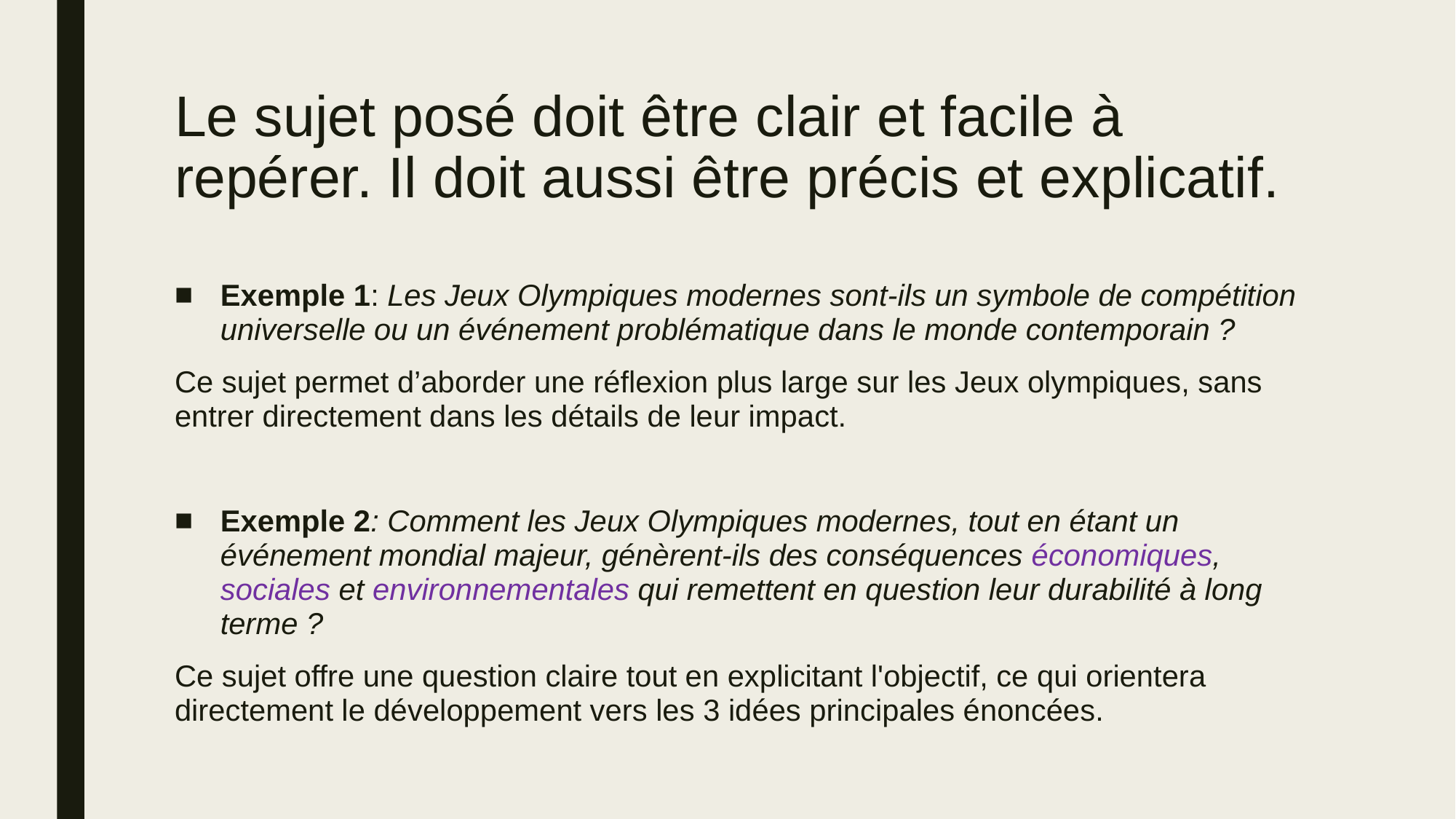

# Le sujet posé doit être clair et facile à repérer. Il doit aussi être précis et explicatif.
Exemple 1: Les Jeux Olympiques modernes sont-ils un symbole de compétition universelle ou un événement problématique dans le monde contemporain ?
Ce sujet permet d’aborder une réflexion plus large sur les Jeux olympiques, sans entrer directement dans les détails de leur impact.

Exemple 2: Comment les Jeux Olympiques modernes, tout en étant un événement mondial majeur, génèrent-ils des conséquences économiques, sociales et environnementales qui remettent en question leur durabilité à long terme ?
Ce sujet offre une question claire tout en explicitant l'objectif, ce qui orientera directement le développement vers les 3 idées principales énoncées.